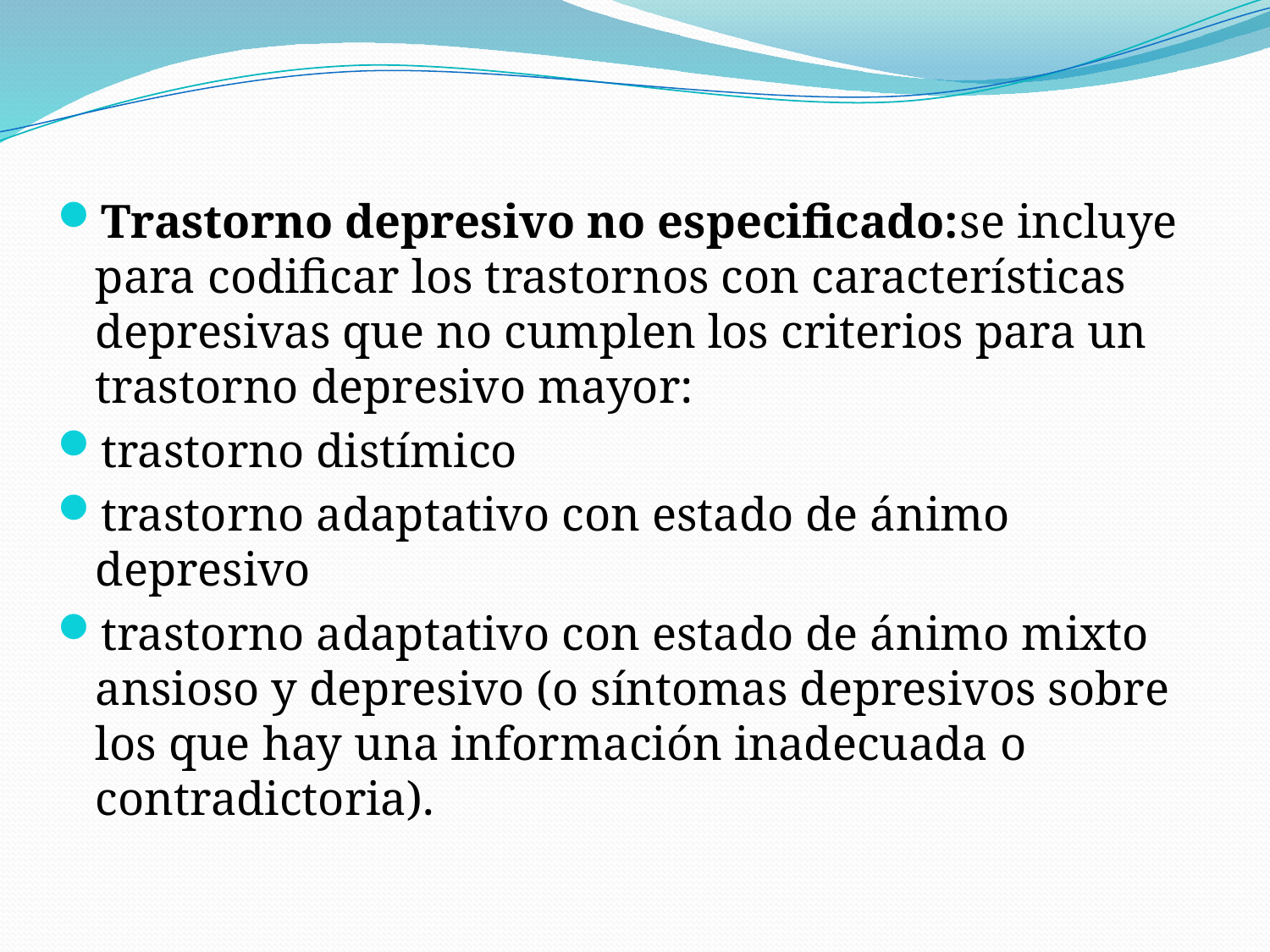

Trastorno depresivo no especificado:se incluye para codificar los trastornos con características depresivas que no cumplen los criterios para un trastorno depresivo mayor:
trastorno distímico
trastorno adaptativo con estado de ánimo depresivo
trastorno adaptativo con estado de ánimo mixto ansioso y depresivo (o síntomas depresivos sobre los que hay una información inadecuada o contradictoria).